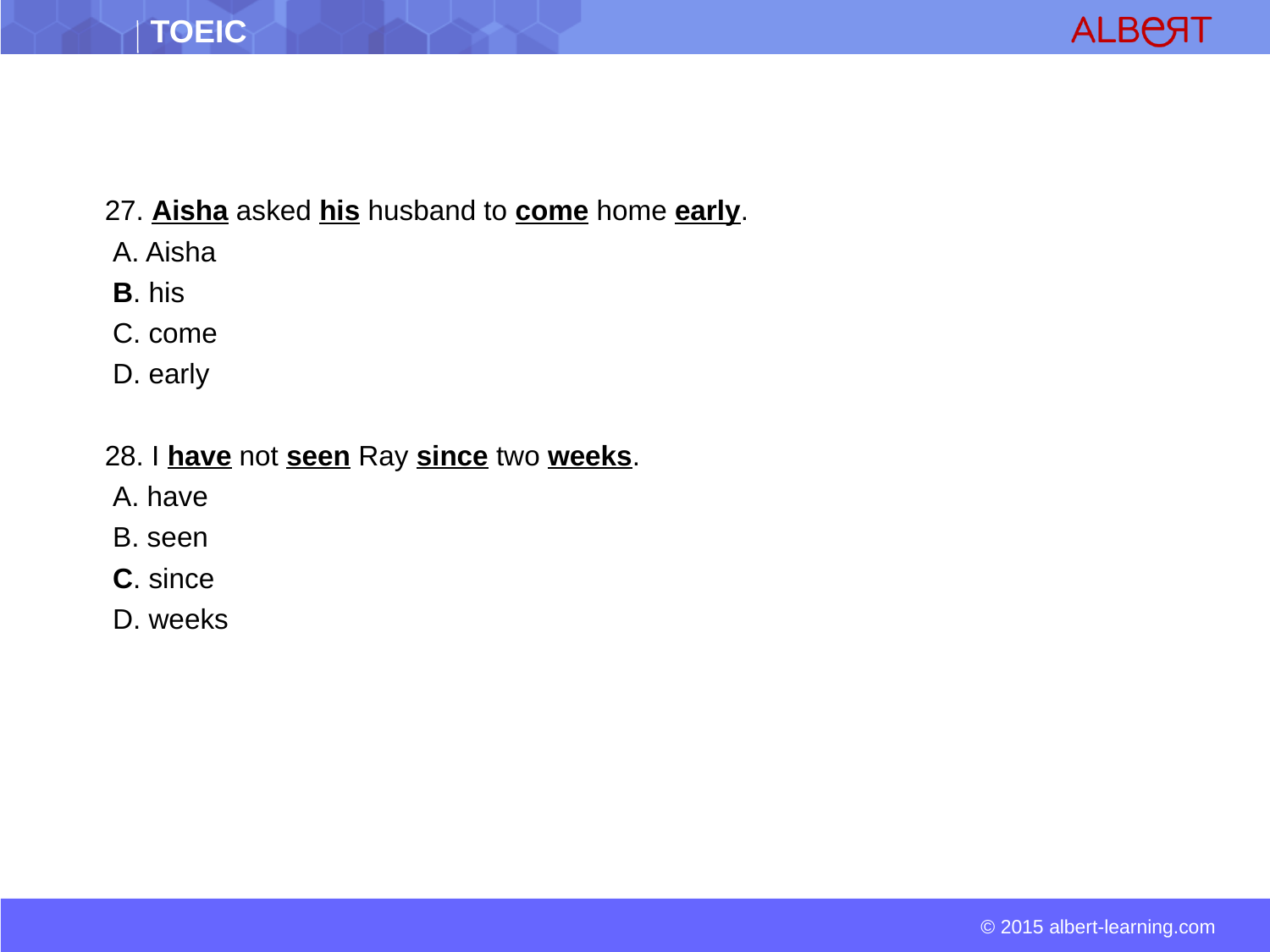

27. Aisha asked his husband to come home early.
  A. Aisha
  B. his
  C. come
  D. early

 28. I have not seen Ray since two weeks.
  A. have
  B. seen
  C. since
  D. weeks